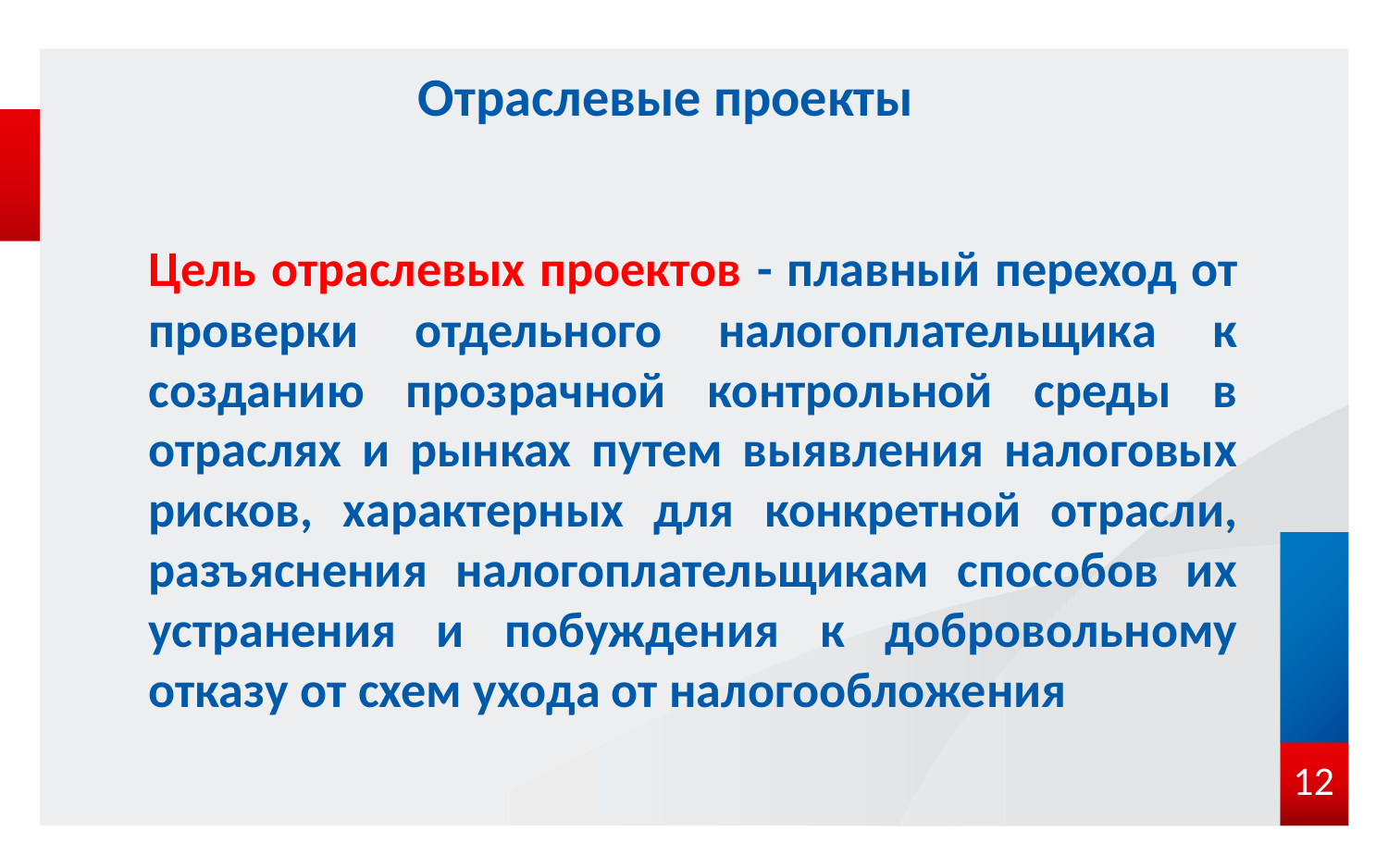

# Отраслевые проекты

Цель отраслевых проектов - плавный переход от проверки отдельного налогоплательщика к созданию прозрачной контрольной среды в отраслях и рынках путем выявления налоговых рисков, характерных для конкретной отрасли, разъяснения налогоплательщикам способов их устранения и побуждения к добровольному отказу от схем ухода от налогообложения
12